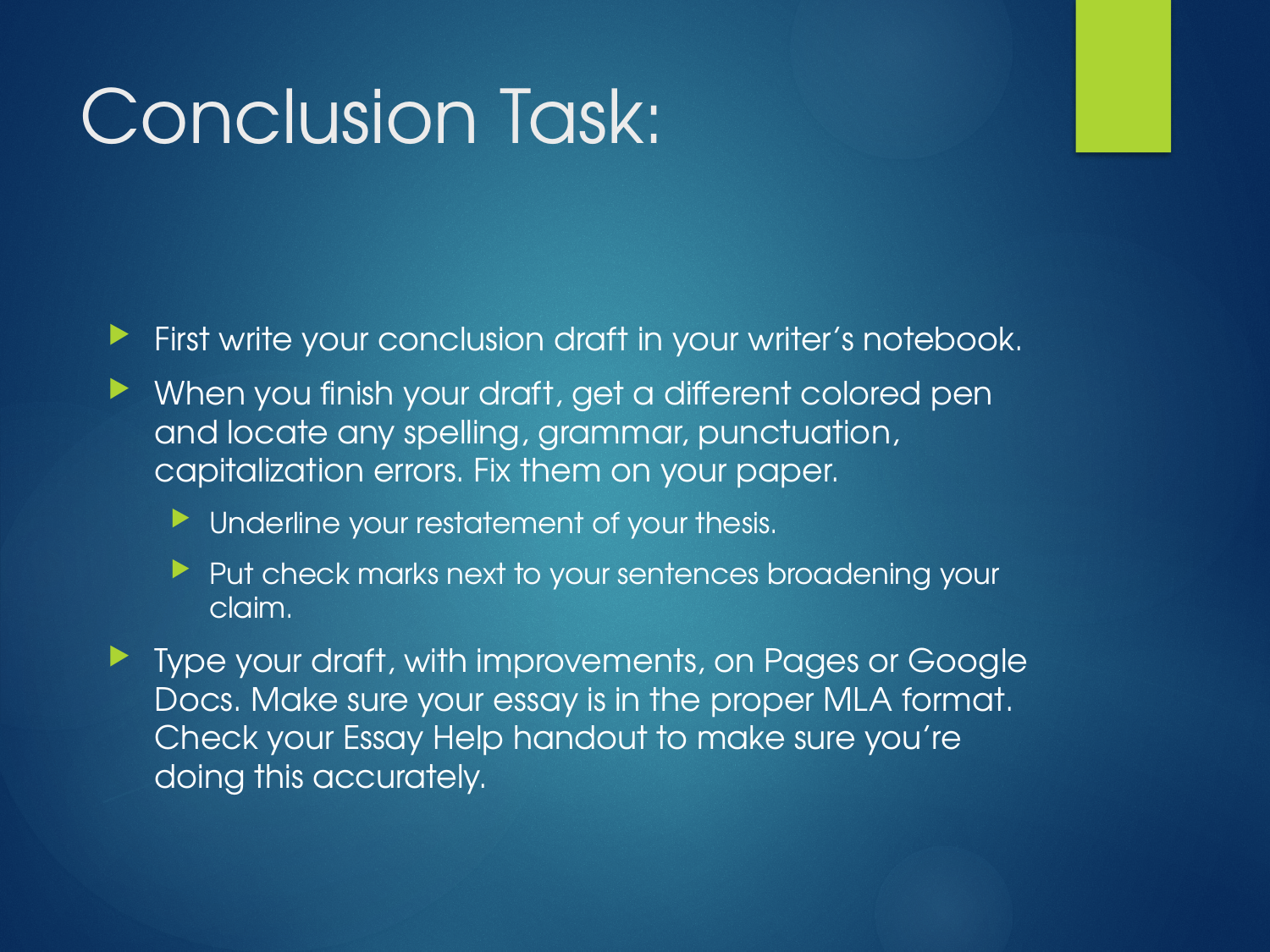

# Conclusion Task:
First write your conclusion draft in your writer’s notebook.
When you finish your draft, get a different colored pen and locate any spelling, grammar, punctuation, capitalization errors. Fix them on your paper.
Underline your restatement of your thesis.
Put check marks next to your sentences broadening your claim.
Type your draft, with improvements, on Pages or Google Docs. Make sure your essay is in the proper MLA format. Check your Essay Help handout to make sure you’re doing this accurately.